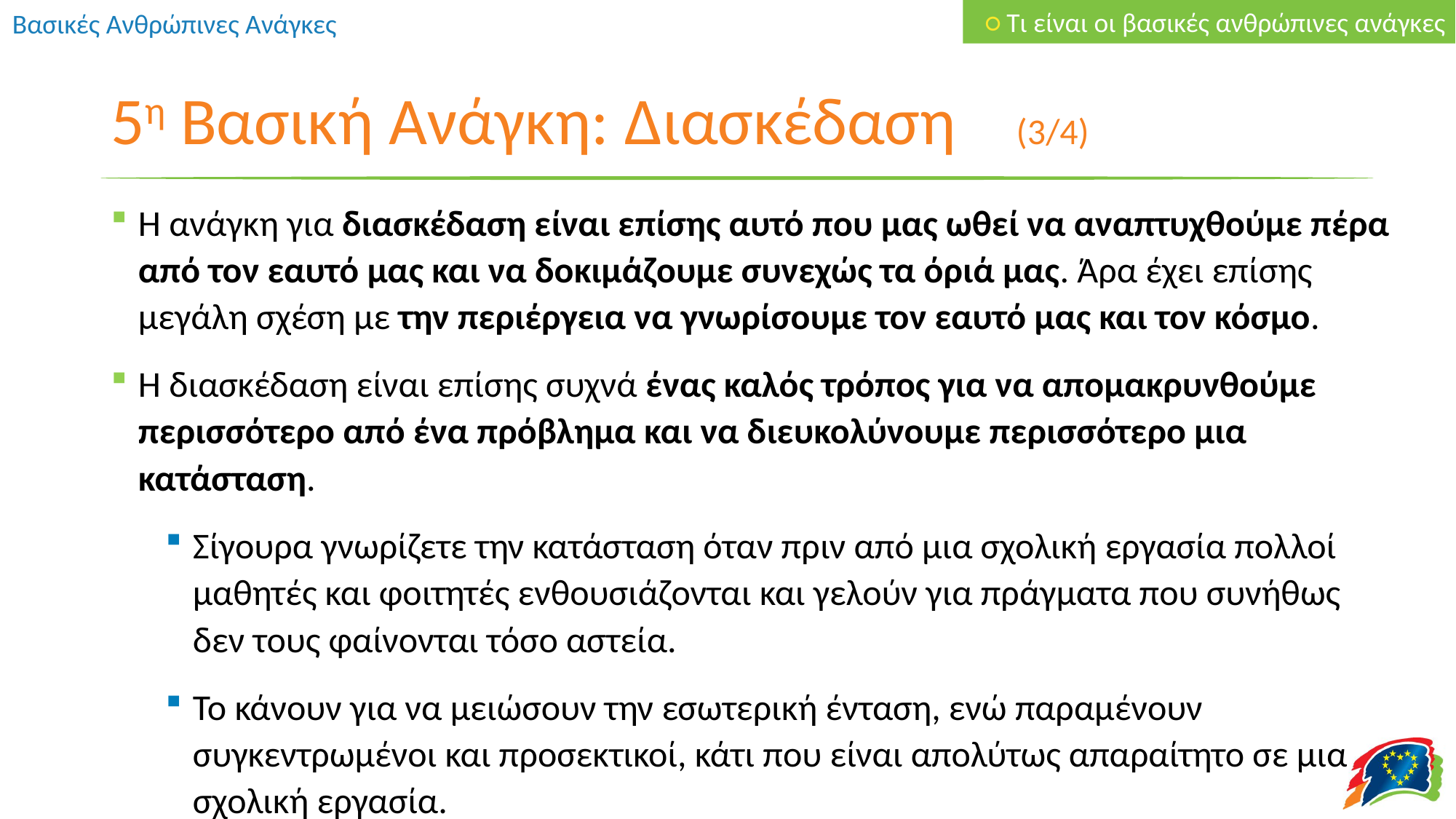

○ Τι είναι οι βασικές ανθρώπινες ανάγκες
# 5η Βασική Ανάγκη: Διασκέδαση    (3/4)
Η ανάγκη για διασκέδαση είναι επίσης αυτό που μας ωθεί να αναπτυχθούμε πέρα από τον εαυτό μας και να δοκιμάζουμε συνεχώς τα όριά μας. Άρα έχει επίσης μεγάλη σχέση με την περιέργεια να γνωρίσουμε τον εαυτό μας και τον κόσμο.
Η διασκέδαση είναι επίσης συχνά ένας καλός τρόπος για να απομακρυνθούμε περισσότερο από ένα πρόβλημα και να διευκολύνουμε περισσότερο μια κατάσταση.
Σίγουρα γνωρίζετε την κατάσταση όταν πριν από μια σχολική εργασία πολλοί μαθητές και φοιτητές ενθουσιάζονται και γελούν για πράγματα που συνήθως δεν τους φαίνονται τόσο αστεία.
Το κάνουν για να μειώσουν την εσωτερική ένταση, ενώ παραμένουν συγκεντρωμένοι και προσεκτικοί, κάτι που είναι απολύτως απαραίτητο σε μια σχολική εργασία.